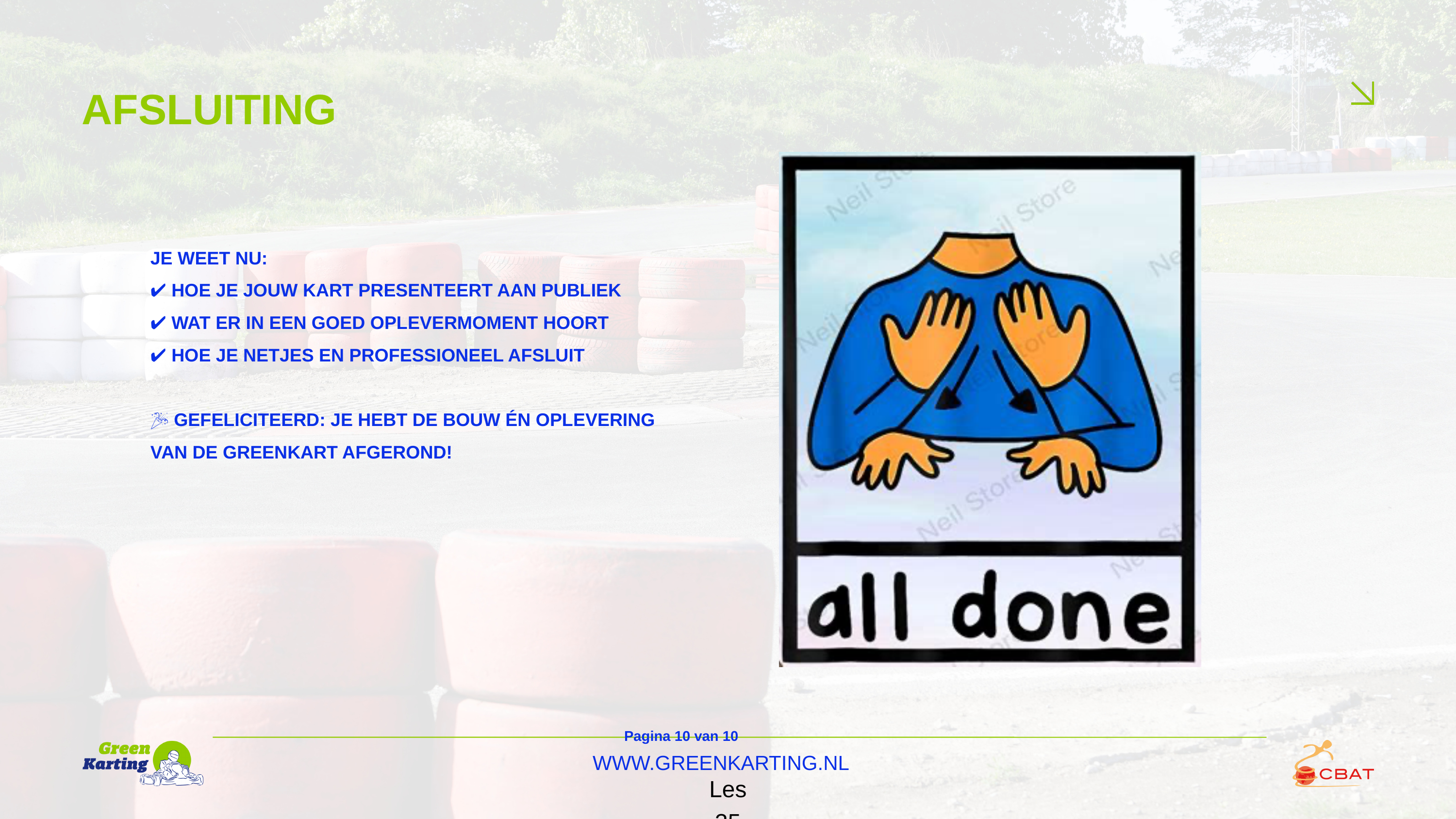

AFSLUITING

JE WEET NU:
✔️ HOE JE JOUW KART PRESENTEERT AAN PUBLIEK
✔️ WAT ER IN EEN GOED OPLEVERMOMENT HOORT
✔️ HOE JE NETJES EN PROFESSIONEEL AFSLUIT

🎉 GEFELICITEERD: JE HEBT DE BOUW ÉN OPLEVERING VAN DE GREENKART AFGEROND!

Pagina 10 van 10

WWW.GREENKARTING.NL
Les 35